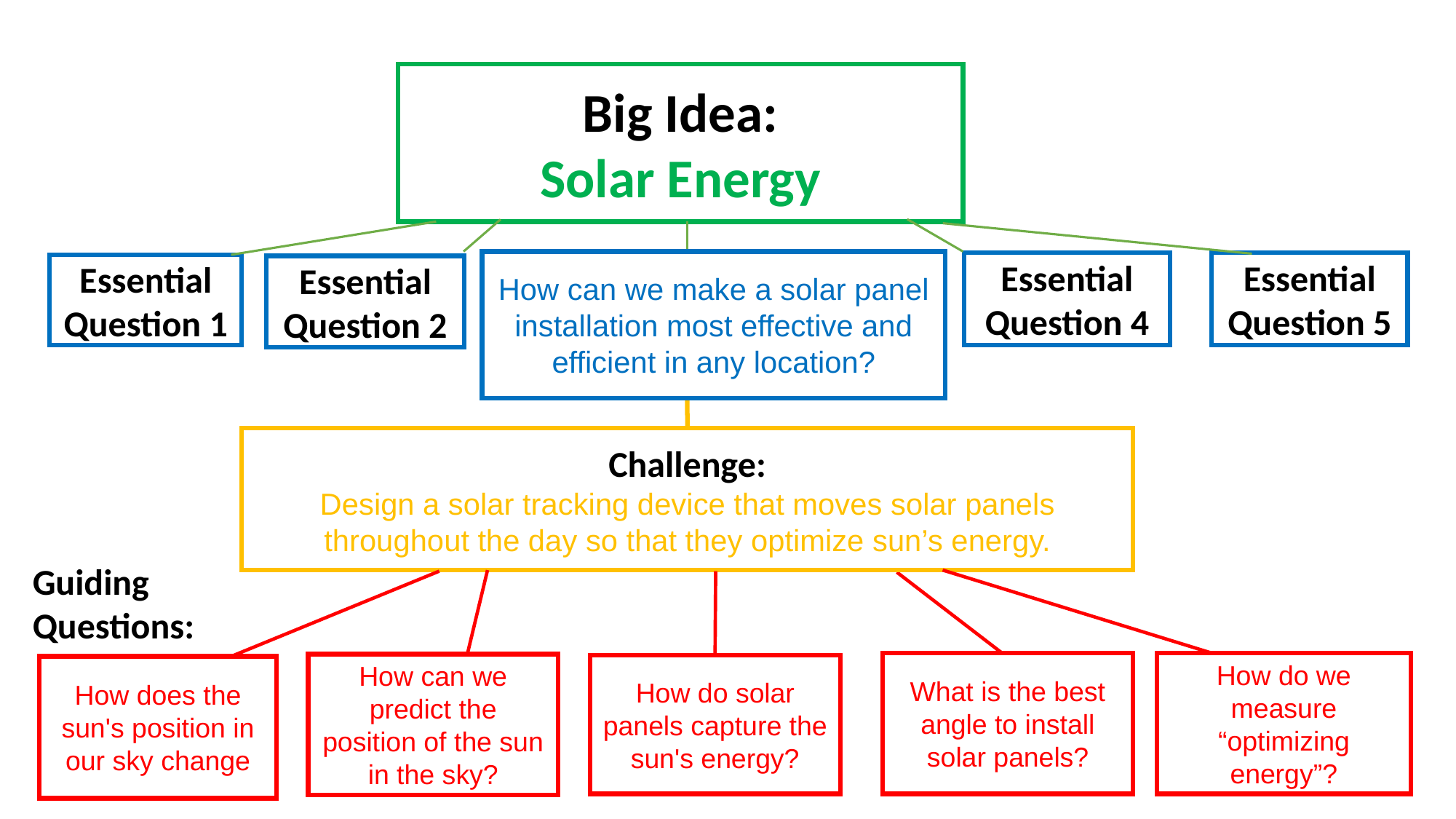

Big Idea:
Solar Energy
How can we make a solar panel installation most effective and efficient in any location?
Essential Question 4
Essential Question 5
Essential Question 1
Essential Question 2
Challenge:
Design a solar tracking device that moves solar panels throughout the day so that they optimize sun’s energy.
Guiding
Questions:
What is the best angle to install solar panels?
How do we measure “optimizing energy”?
How can we predict the position of the sun in the sky?
How do solar panels capture the sun's energy?
How does the sun's position in our sky change